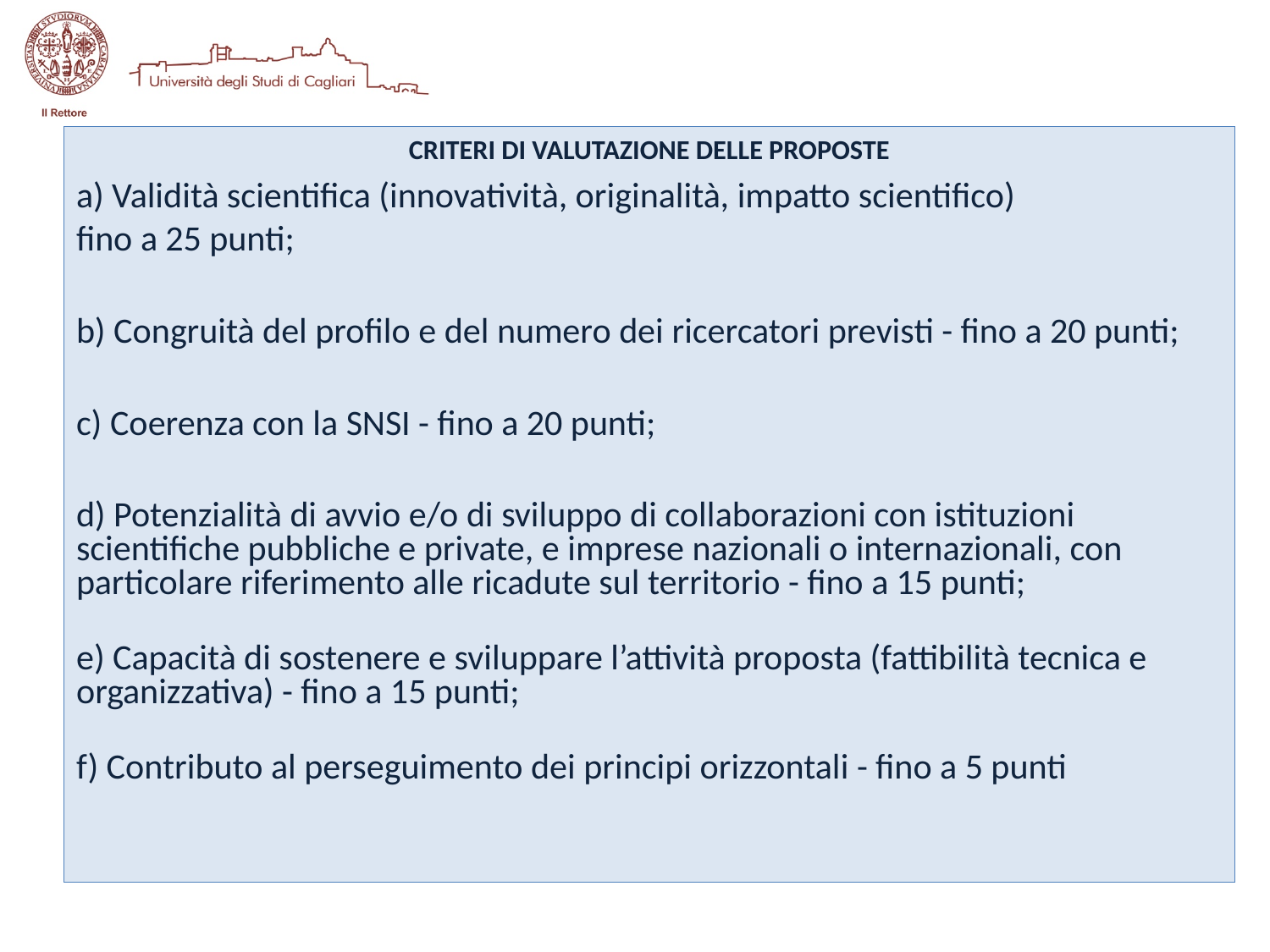

CRITERI DI VALUTAZIONE DELLE PROPOSTE
a) Validità scientifica (innovatività, originalità, impatto scientifico)
fino a 25 punti;
b) Congruità del profilo e del numero dei ricercatori previsti - fino a 20 punti;
c) Coerenza con la SNSI - fino a 20 punti;

d) Potenzialità di avvio e/o di sviluppo di collaborazioni con istituzioni scientifiche pubbliche e private, e imprese nazionali o internazionali, con particolare riferimento alle ricadute sul territorio - fino a 15 punti;
e) Capacità di sostenere e sviluppare l’attività proposta (fattibilità tecnica e organizzativa) - fino a 15 punti;
f) Contributo al perseguimento dei principi orizzontali - fino a 5 punti